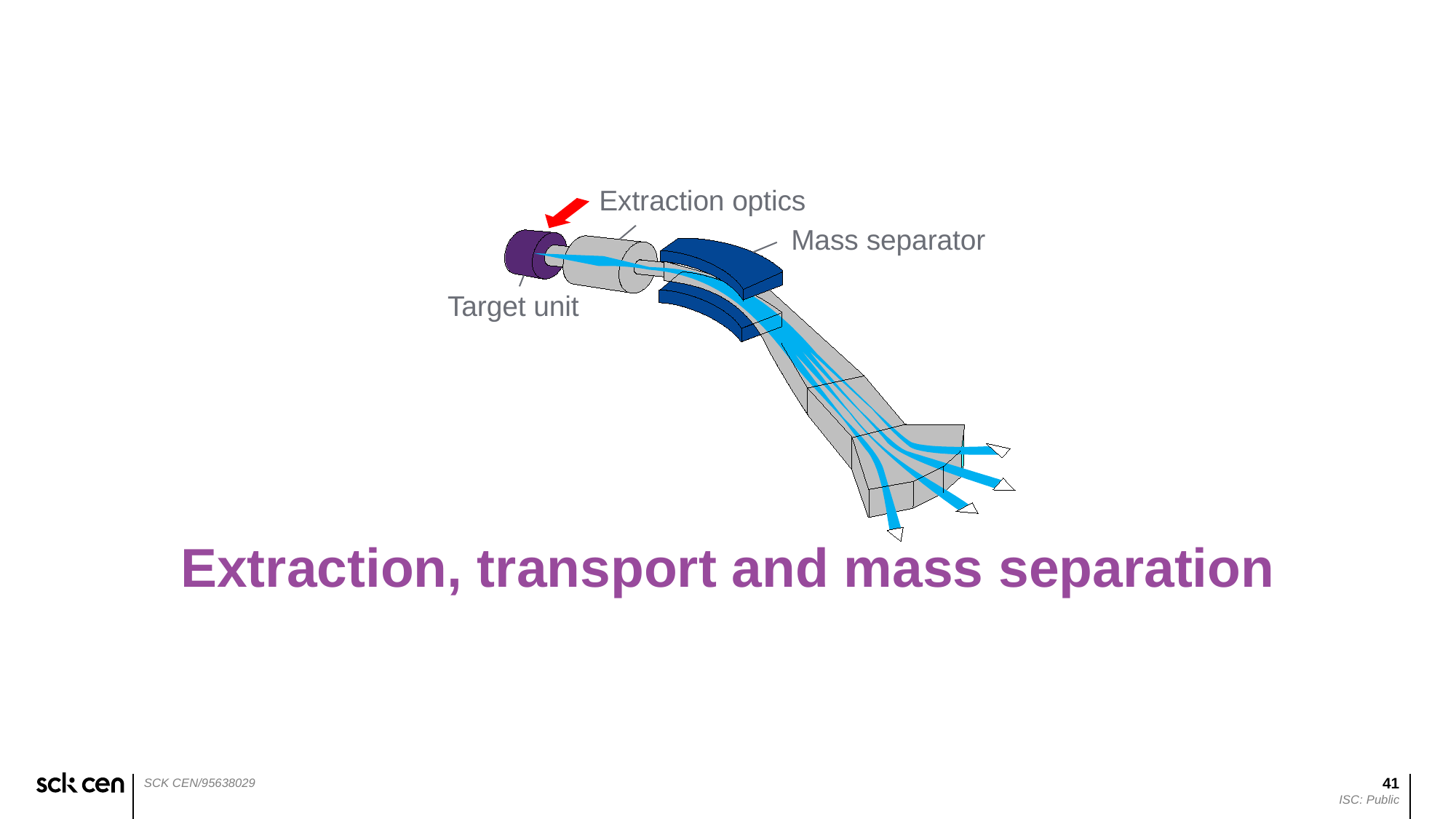

Extraction optics

Mass separator
Target unit
Extraction, transport and mass separation
41